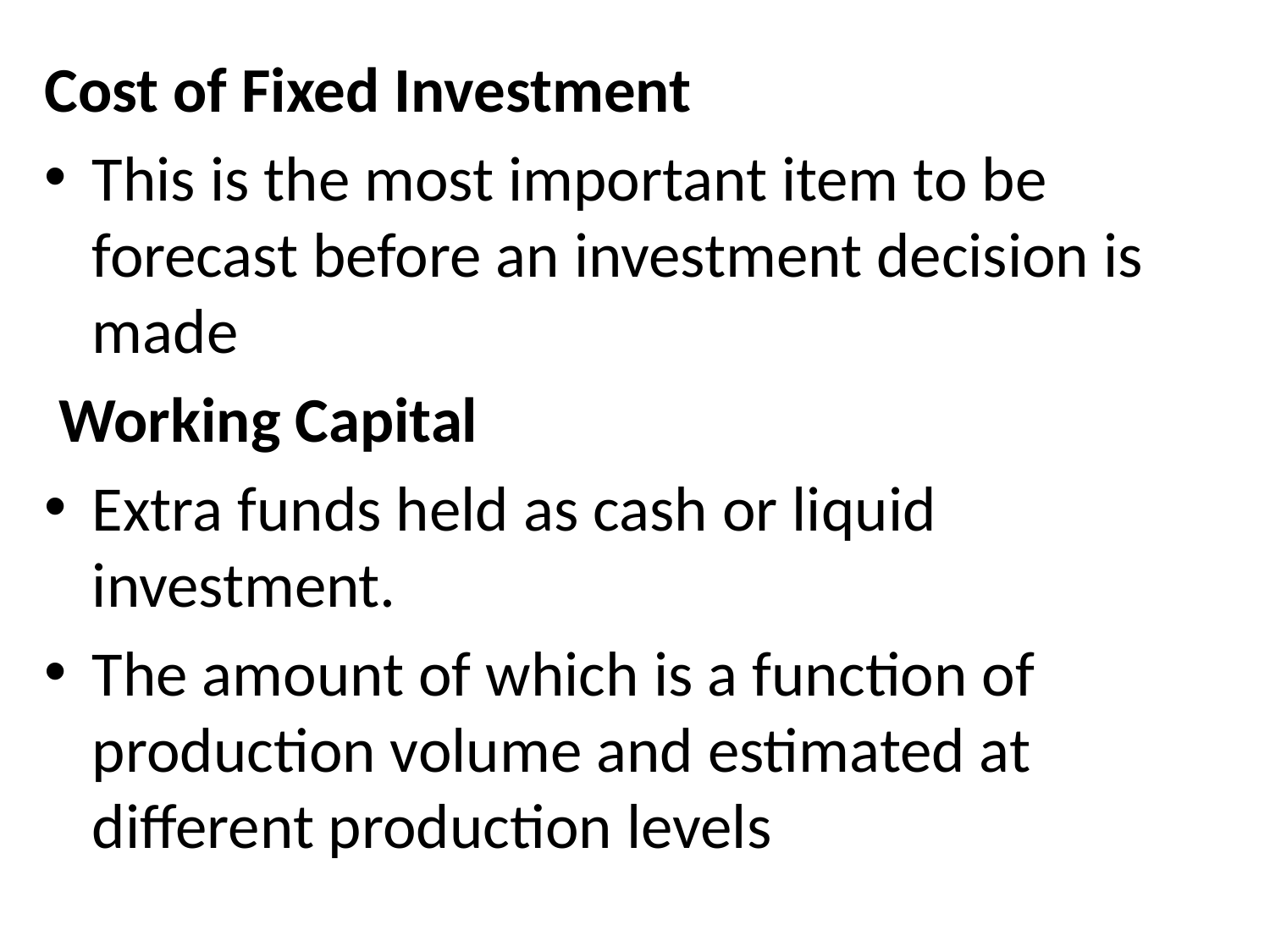

Cost of Fixed Investment
This is the most important item to be forecast before an investment decision is made
 Working Capital
Extra funds held as cash or liquid investment.
The amount of which is a function of production volume and estimated at different production levels